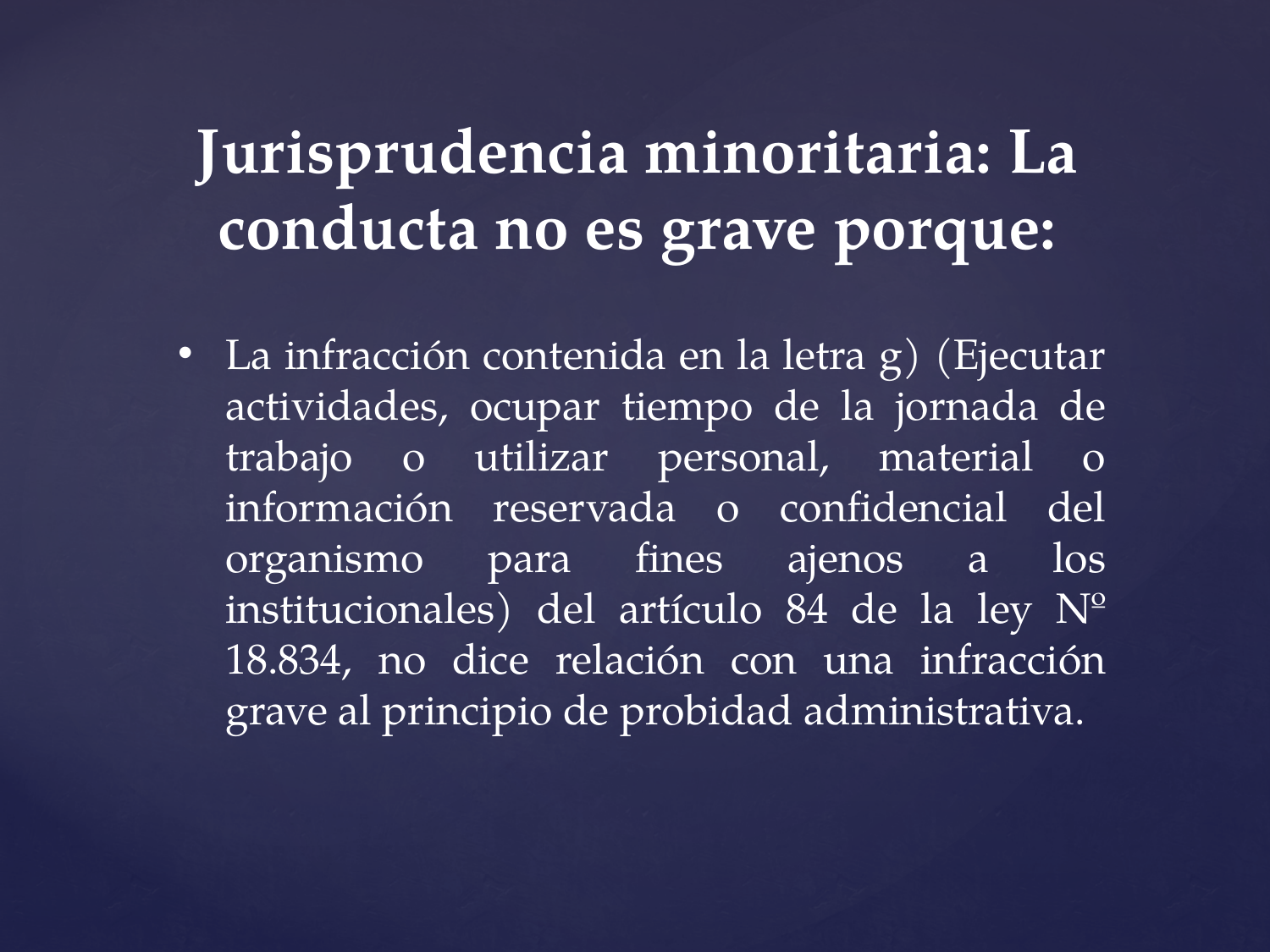

Jurisprudencia minoritaria: La conducta no es grave porque:

La infracción contenida en la letra g) (Ejecutar actividades, ocupar tiempo de la jornada de trabajo o utilizar personal, material o información reservada o confidencial del organismo para fines ajenos a los institucionales) del artículo 84 de la ley Nº 18.834, no dice relación con una infracción grave al principio de probidad administrativa.